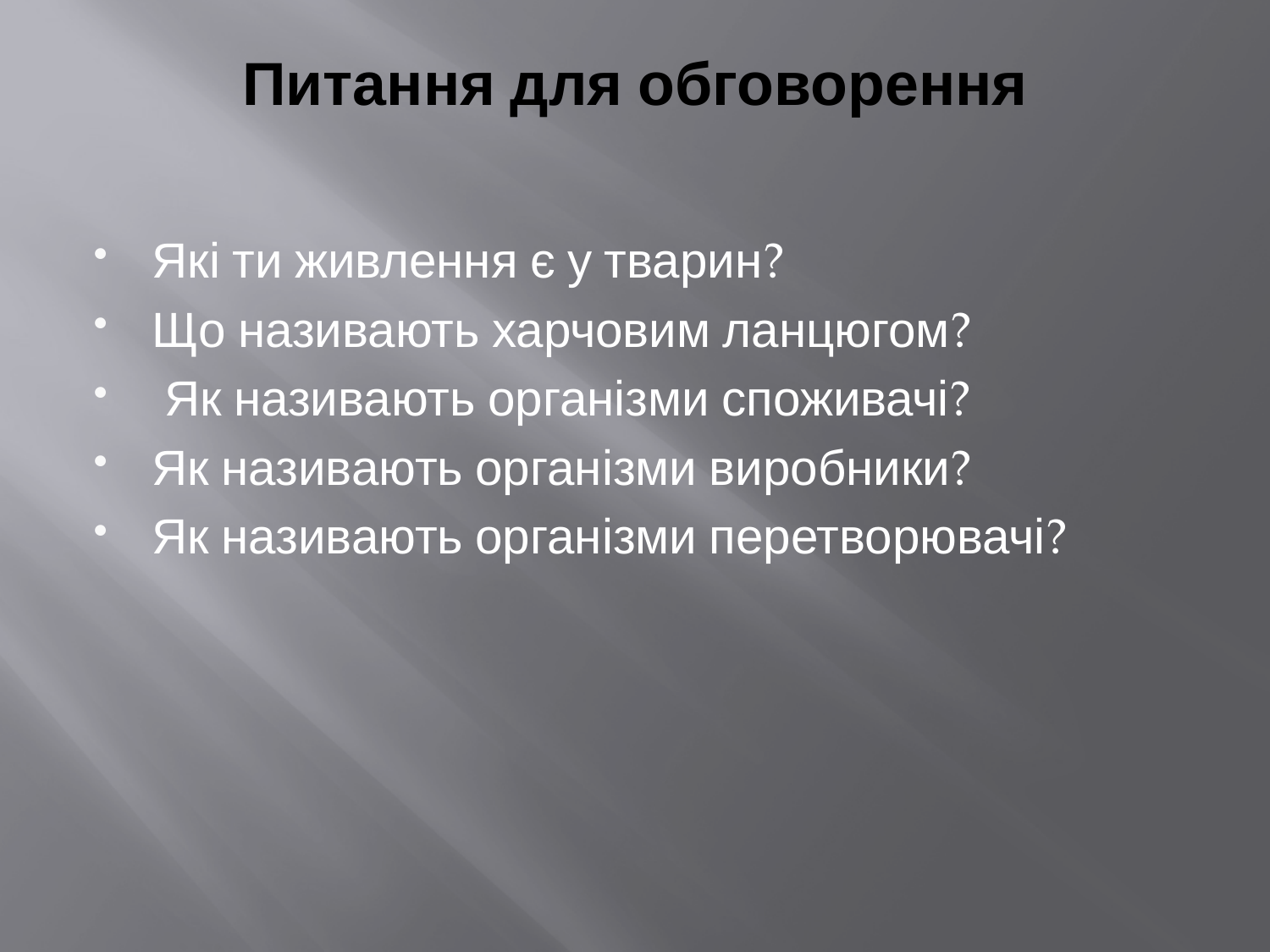

# Питання для обговорення
Які ти живлення є у тварин?
Що називають харчовим ланцюгом?
 Як називають організми споживачі?
Як називають організми виробники?
Як називають організми перетворювачі?